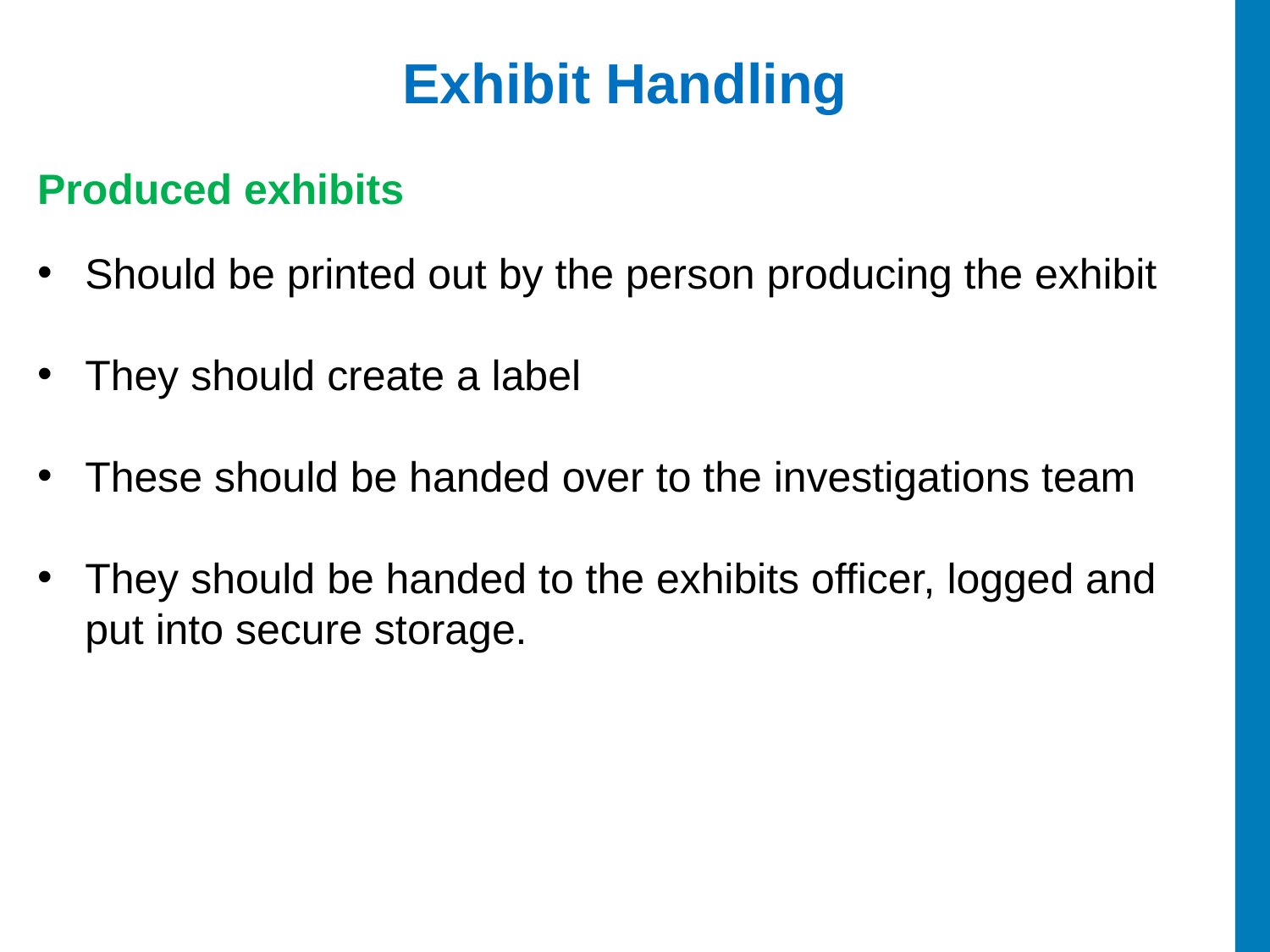

# Exhibit Handling
Produced exhibits

Should be printed out by the person producing the exhibit

They should create a label

These should be handed over to the investigations team

They should be handed to the exhibits officer, logged and put into secure storage.